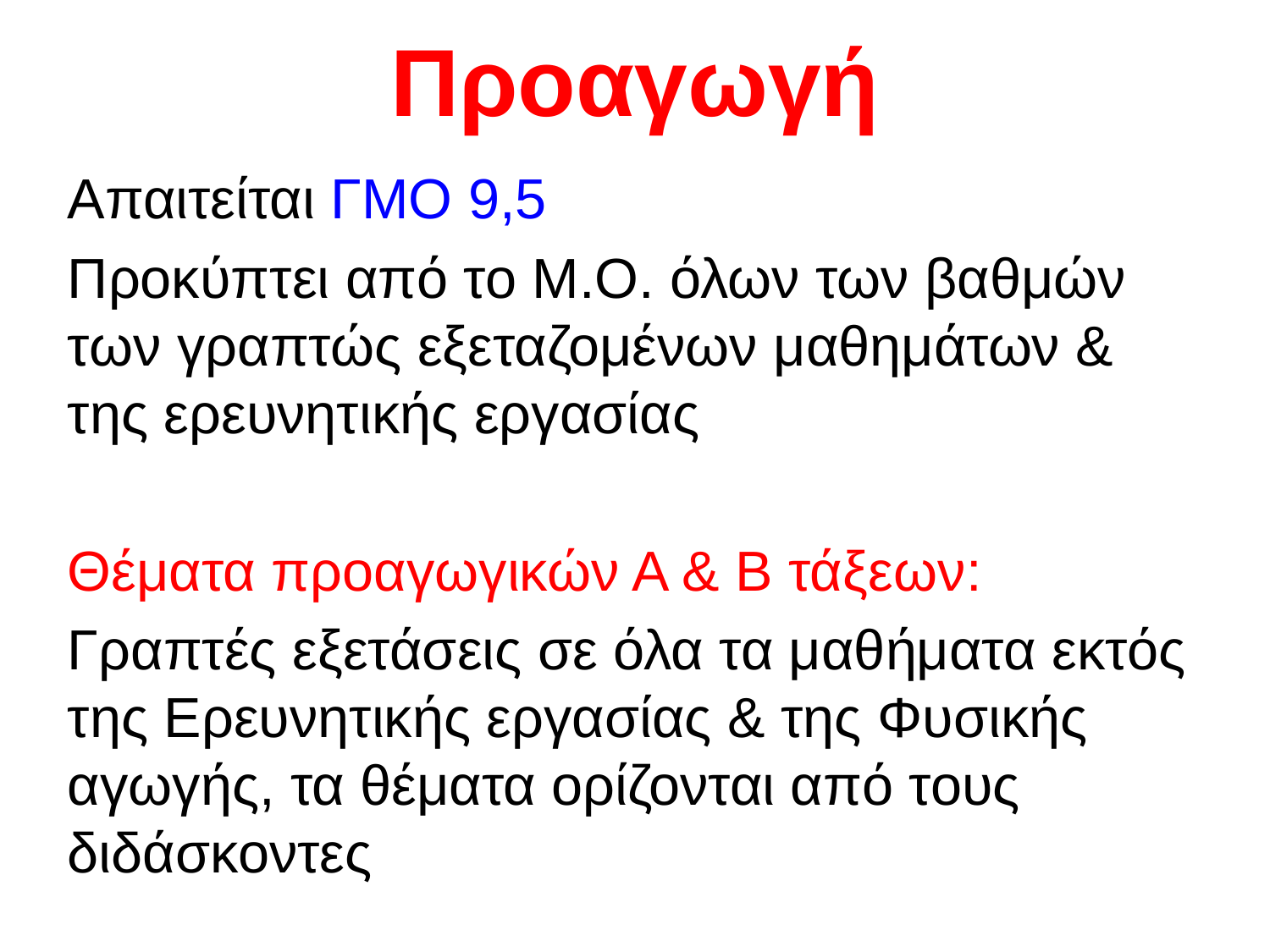

Προαγωγή
Απαιτείται ΓΜΟ 9,5
Προκύπτει από το Μ.Ο. όλων των βαθμών των γραπτώς εξεταζομένων μαθημάτων & της ερευνητικής εργασίας

Θέματα προαγωγικών Α & Β τάξεων:
Γραπτές εξετάσεις σε όλα τα μαθήματα εκτός της Ερευνητικής εργασίας & της Φυσικής αγωγής, τα θέματα ορίζονται από τους διδάσκοντες